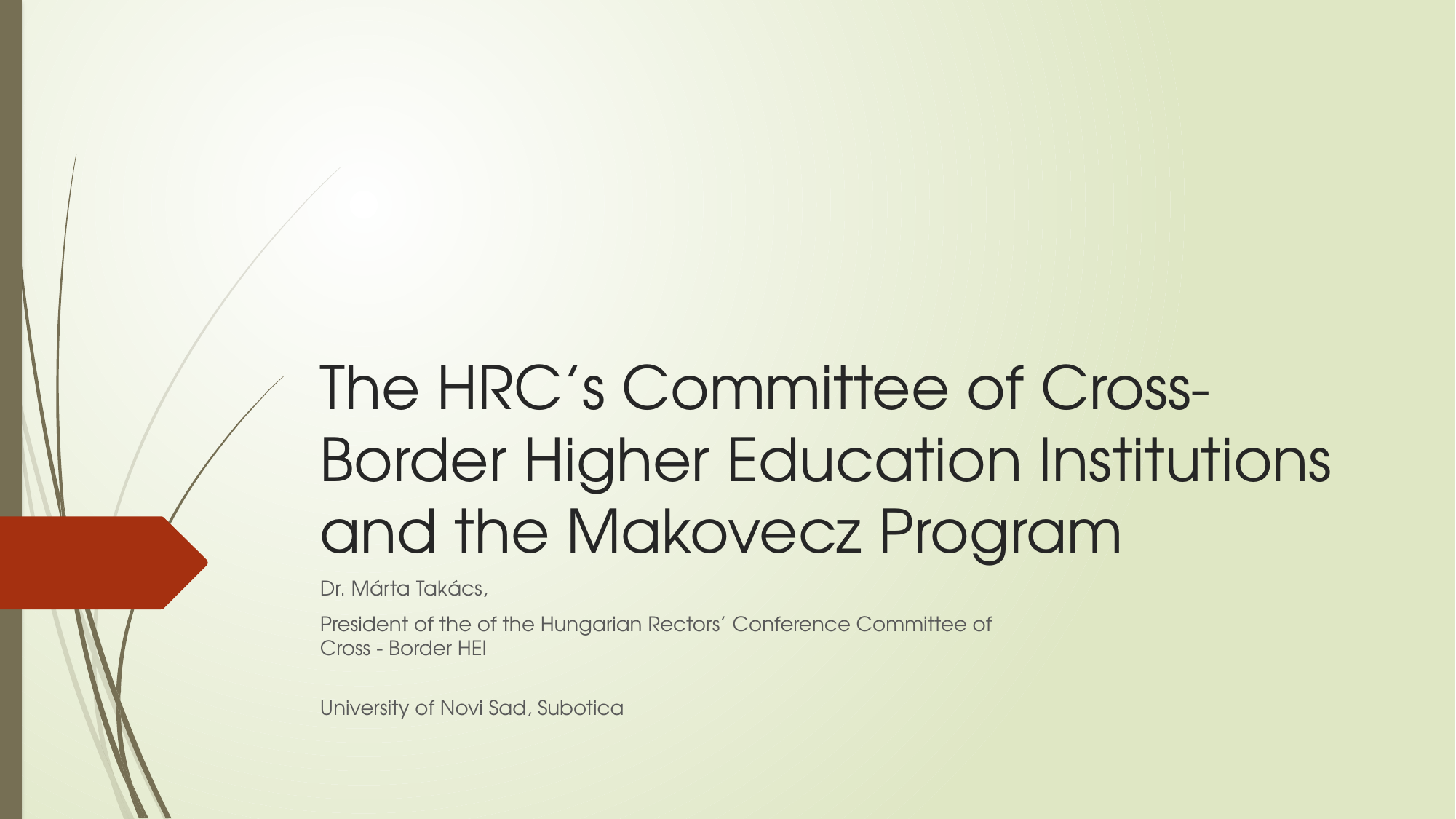

# The HRC’s Committee of Cross-Border Higher Education Institutions and the Makovecz Program
Dr. Márta Takács,
President of the of the Hungarian Rectors’ Conference Committee of
Cross - Border HEI
University of Novi Sad, Subotica